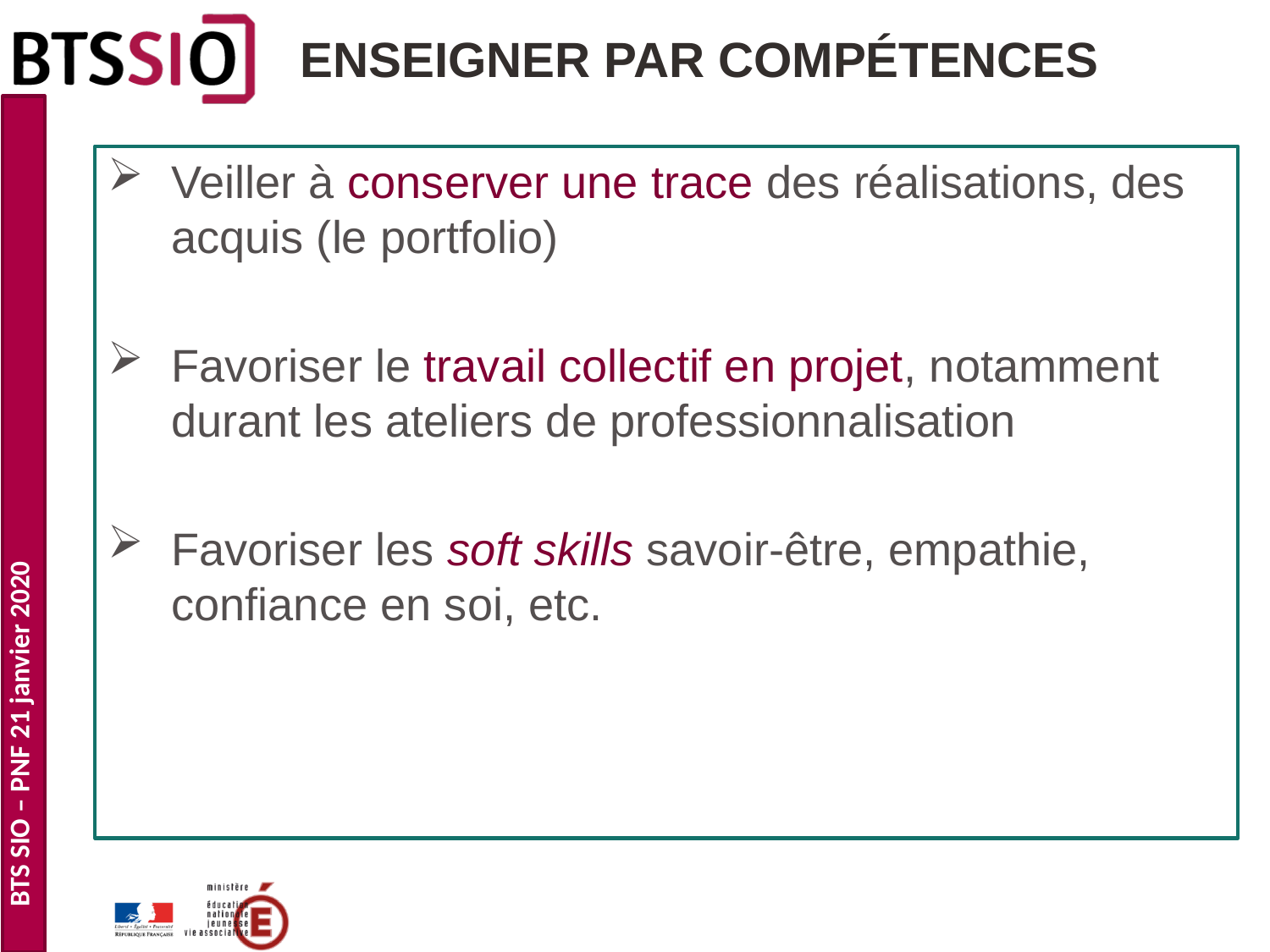

# Enseigner par compétences
Veiller à conserver une trace des réalisations, des acquis (le portfolio)

Favoriser le travail collectif en projet, notamment durant les ateliers de professionnalisation

Favoriser les soft skills savoir-être, empathie, confiance en soi, etc.